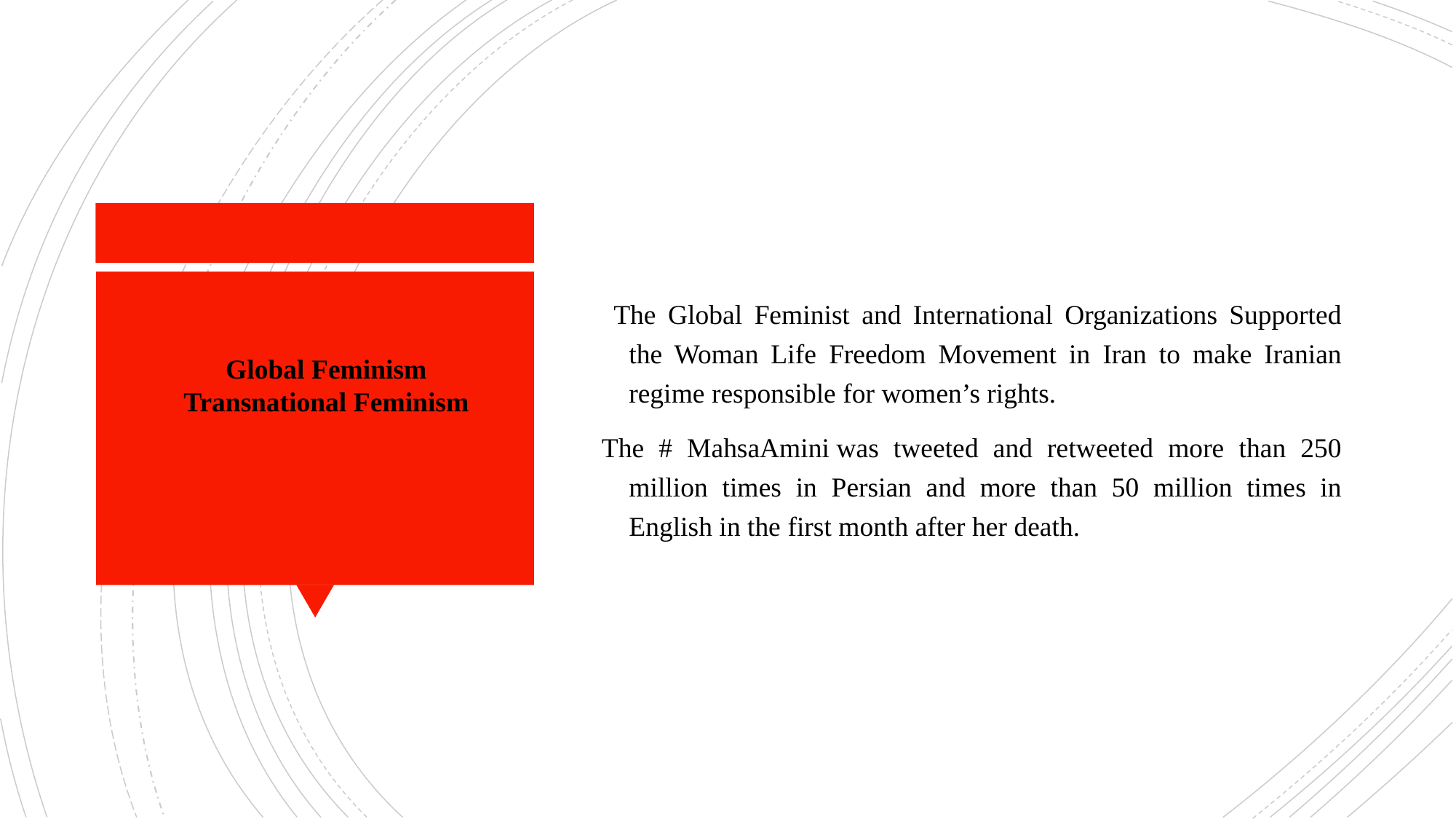

The Global Feminist and International Organizations Supported the Woman Life Freedom Movement in Iran to make Iranian regime responsible for women’s rights.
The # MahsaAmini was tweeted and retweeted more than 250 million times in Persian and more than 50 million times in English in the first month after her death.
Global Feminism
Transnational Feminism